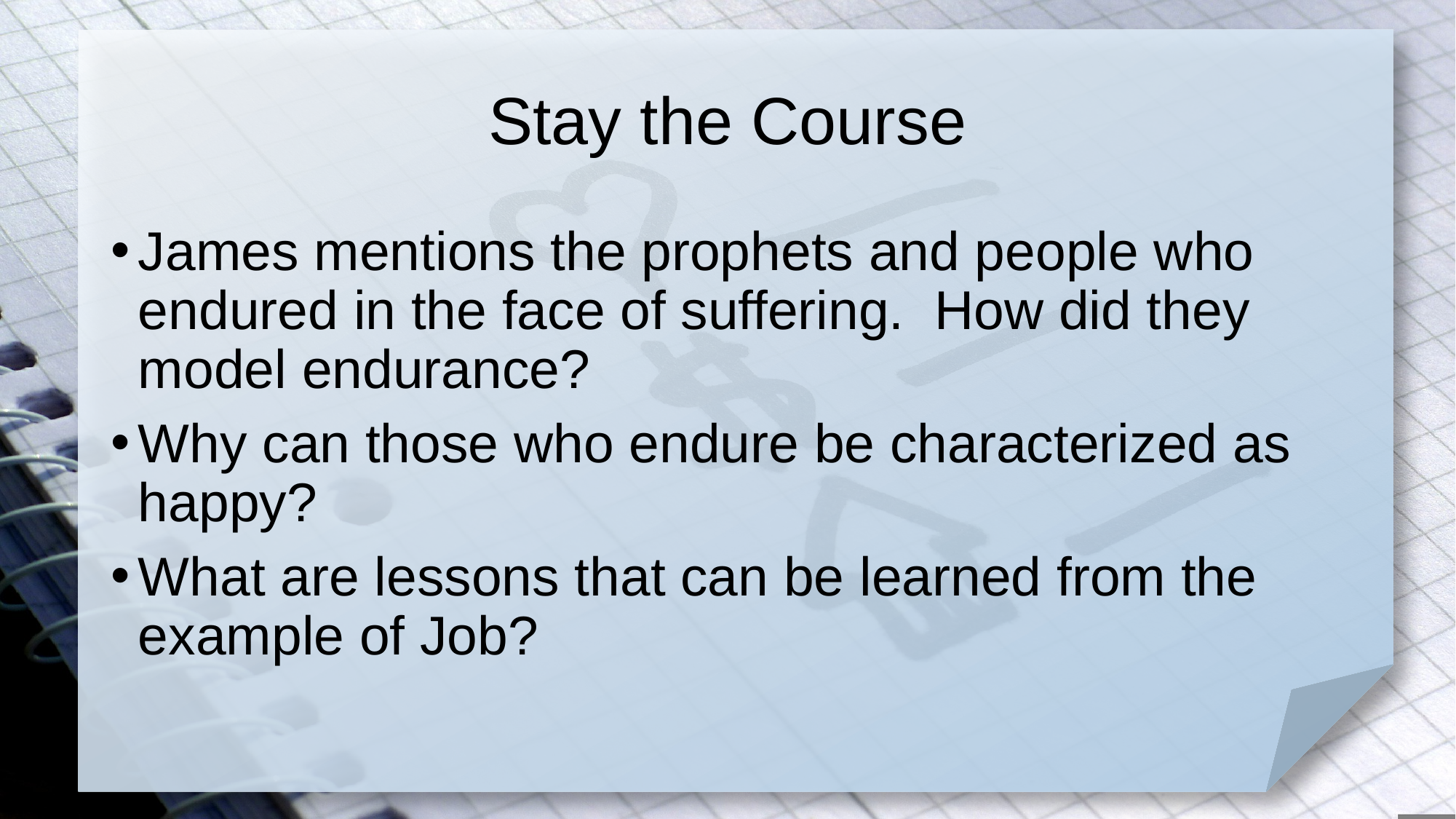

# Stay the Course
James mentions the prophets and people who endured in the face of suffering.  How did they model endurance?
Why can those who endure be characterized as happy?
What are lessons that can be learned from the example of Job?